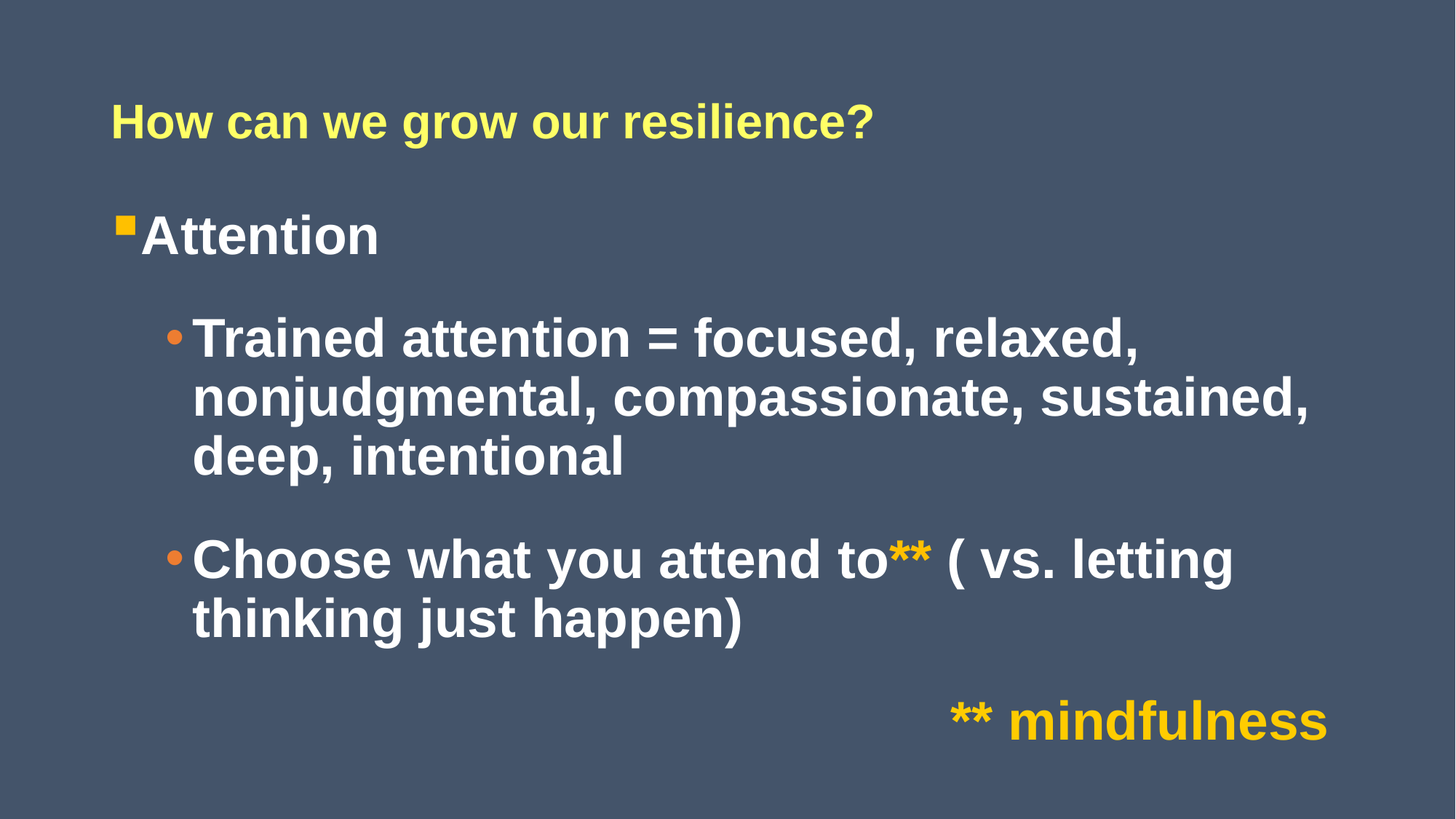

# How can we grow our resilience?
Attention
Trained attention = focused, relaxed, nonjudgmental, compassionate, sustained, deep, intentional
Choose what you attend to** ( vs. letting thinking just happen)
                                                    ** mindfulness